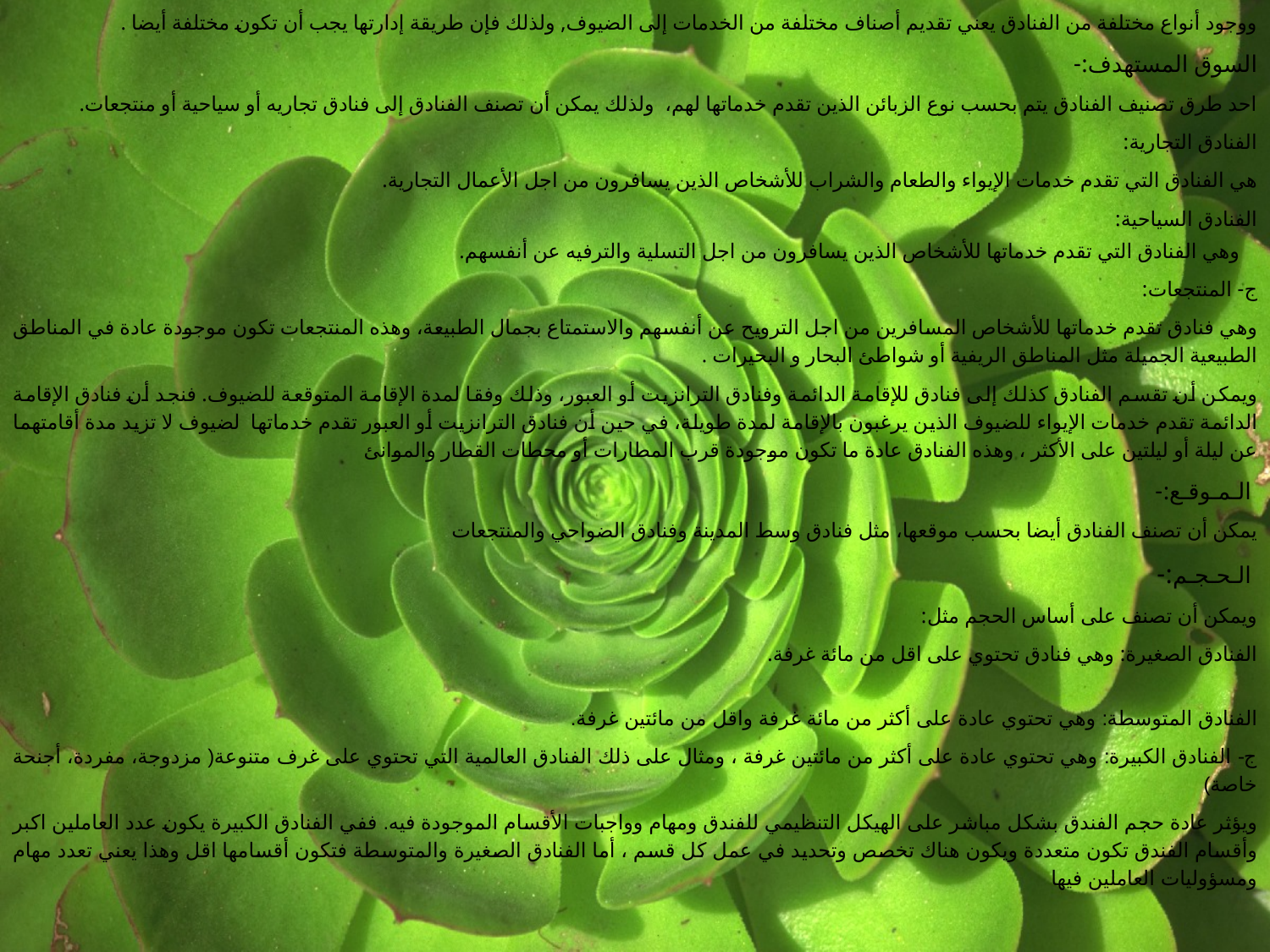

ووجود أنواع مختلفة من الفنادق يعني تقديم أصناف مختلفة من الخدمات إلى الضيوف, ولذلك فإن طريقة إدارتها يجب أن تكون مختلفة أيضا .
السوق المستهدف:-
احد طرق تصنيف الفنادق يتم بحسب نوع الزبائن الذين تقدم خدماتها لهم،  ولذلك يمكن أن تصنف الفنادق إلى فنادق تجاريه أو سياحية أو منتجعات.
الفنادق التجارية:
هي الفنادق التي تقدم خدمات الإيواء والطعام والشراب للأشخاص الذين يسافرون من اجل الأعمال التجارية.
الفنادق السياحية:
وهي الفنادق التي تقدم خدماتها للأشخاص الذين يسافرون من اجل التسلية والترفيه عن أنفسهم.
ج- المنتجعات:
وهي فنادق تقدم خدماتها للأشخاص المسافرين من اجل الترويح عن أنفسهم والاستمتاع بجمال الطبيعة، وهذه المنتجعات تكون موجودة عادة في المناطق الطبيعية الجميلة مثل المناطق الريفية أو شواطئ البحار و البحيرات .
ويمكن أن تقسم الفنادق كذلك إلى فنادق للإقامة الدائمة وفنادق الترانزيت أو العبور، وذلك وفقا لمدة الإقامة المتوقعة للضيوف. فنجد أن فنادق الإقامة الدائمة تقدم خدمات الإيواء للضيوف الذين يرغبون بالإقامة لمدة طويلة، في حين أن فنادق الترانزيت أو العبور تقدم خدماتها  لضيوف لا تزيد مدة أقامتهما عن ليلة أو ليلتين على الأكثر ، وهذه الفنادق عادة ما تكون موجودة قرب المطارات أو محطات القطار والموانئ
 الـمـوقـع:-
يمكن أن تصنف الفنادق أيضا بحسب موقعها، مثل فنادق وسط المدينة وفنادق الضواحي والمنتجعات
 الـحـجـم:-
ويمكن أن تصنف على أساس الحجم مثل:
الفنادق الصغيرة: وهي فنادق تحتوي على اقل من مائة غرفة.

الفنادق المتوسطة: وهي تحتوي عادة على أكثر من مائة غرفة واقل من مائتين غرفة.
ج- الفنادق الكبيرة: وهي تحتوي عادة على أكثر من مائتين غرفة ، ومثال على ذلك الفنادق العالمية التي تحتوي على غرف متنوعة( مزدوجة، مفردة، أجنحة خاصة)
ويؤثر عادة حجم الفندق بشكل مباشر على الهيكل التنظيمي للفندق ومهام وواجبات الأقسام الموجودة فيه. ففي الفنادق الكبيرة يكون عدد العاملين اكبر وأقسام الفندق تكون متعددة ويكون هناك تخصص وتحديد في عمل كل قسم ، أما الفنادق الصغيرة والمتوسطة فتكون أقسامها اقل وهذا يعني تعدد مهام ومسؤوليات العاملين فيها